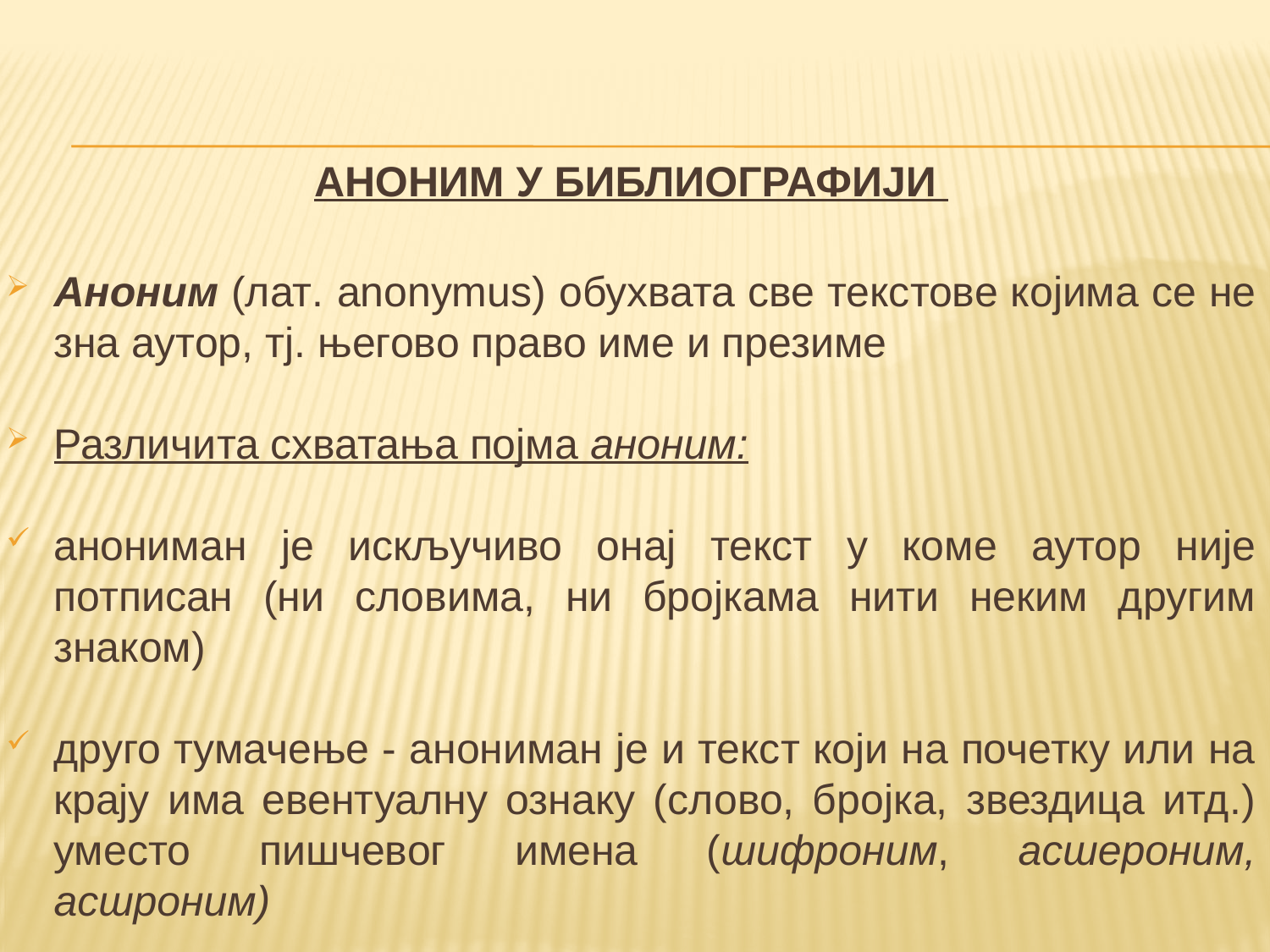

АНОНИМ У БИБЛИОГРАФИЈИ

Аноним (лат. anonymus) обухвата све текстове којима се не зна аутор, тј. његово право име и презиме

Различита схватања појма аноним:

анониман је искључиво онај текст у коме аутор није потписан (ни словима, ни бројкама нити неким другим знаком)

друго тумачење - анониман је и текст који на почетку или на крају има евентуалну ознаку (слово, бројка, звездица итд.) уместо пишчевог имена (шифроним, асшероним, асшроним)